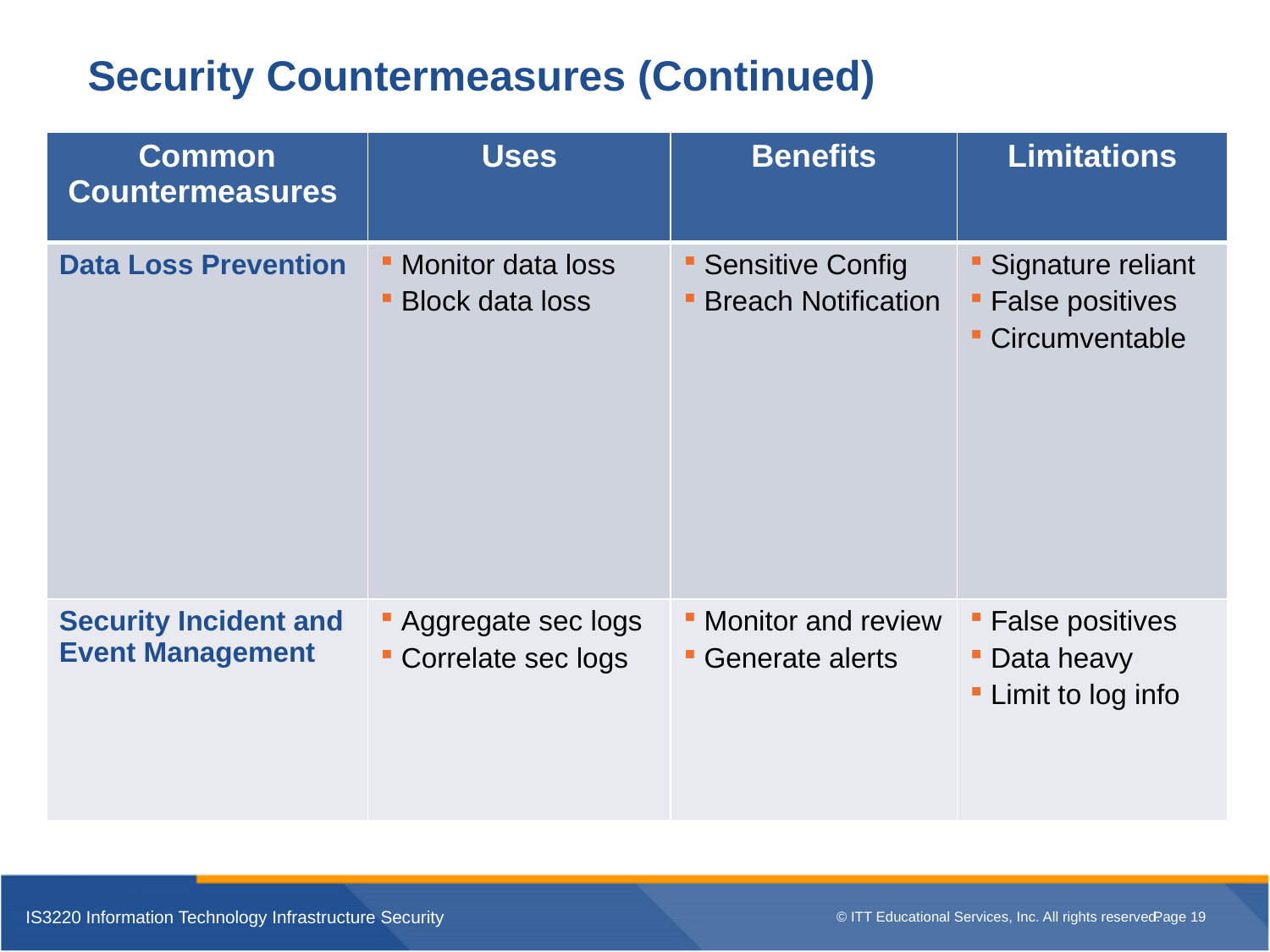

# Security Countermeasures (Continued)
| Common Countermeasures | Uses | Benefits | Limitations |
| --- | --- | --- | --- |
| Data Loss Prevention | Monitor data loss Block data loss | Sensitive Config Breach Notification | Signature reliant False positives Circumventable |
| Security Incident and Event Management | Aggregate sec logs Correlate sec logs | Monitor and review Generate alerts | False positives Data heavy Limit to log info |